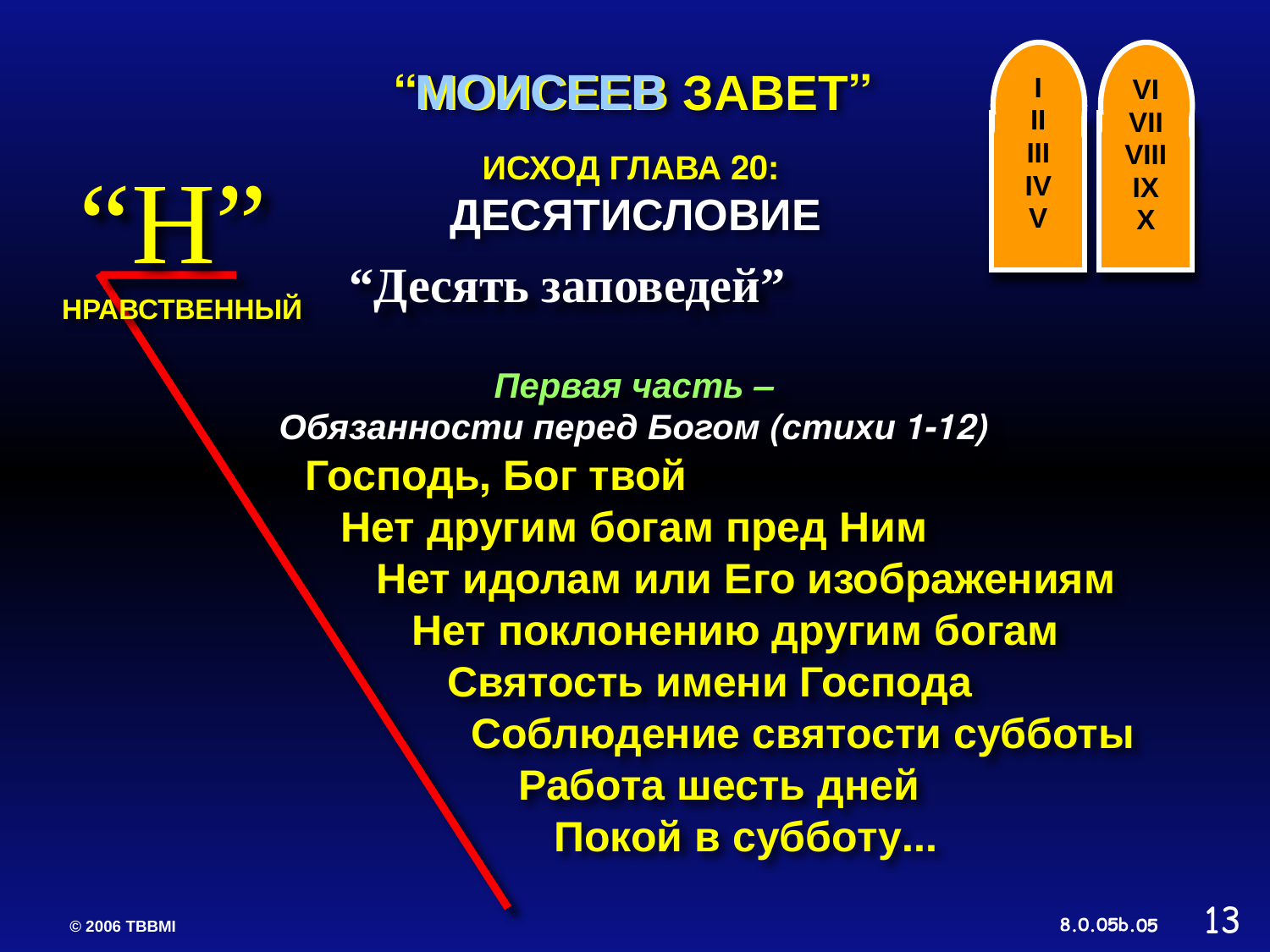

I
II
III
IV
V
VI
VII
VIII
IX
X

МОИСЕЕВ
“МОИСЕЕВ ЗАВЕТ”
ИСХОД ГЛАВА 20:
ДЕСЯТИСЛОВИЕ
“Н”
“Десять заповедей”

НРАВСТВЕННЫЙ
 Первая часть –
Обязанности перед Богом (стихи 1-12)
Господь, Бог твой
   Нет другим богам пред Ним
      Нет идолам или Его изображениям
         Нет поклонению другим богам
            Святость имени Господа
              Соблюдение святости субботы
                  Работа шесть дней
                     Покой в субботу...
13

05